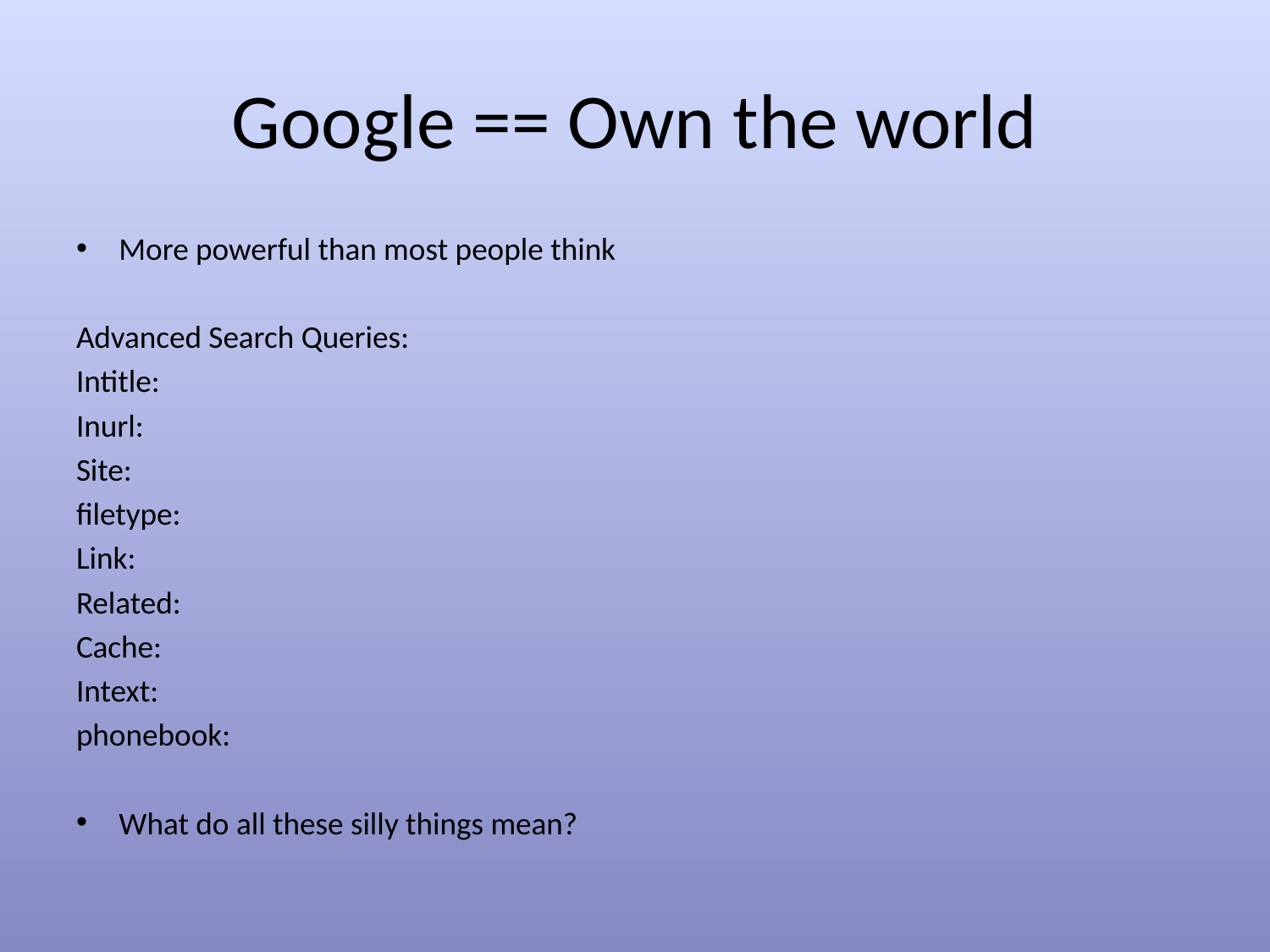

# Google == Own the world
More powerful than most people think

Advanced Search Queries:
Intitle:
Inurl:
Site:
filetype:
Link:
Related:
Cache:
Intext:
phonebook:

What do all these silly things mean?